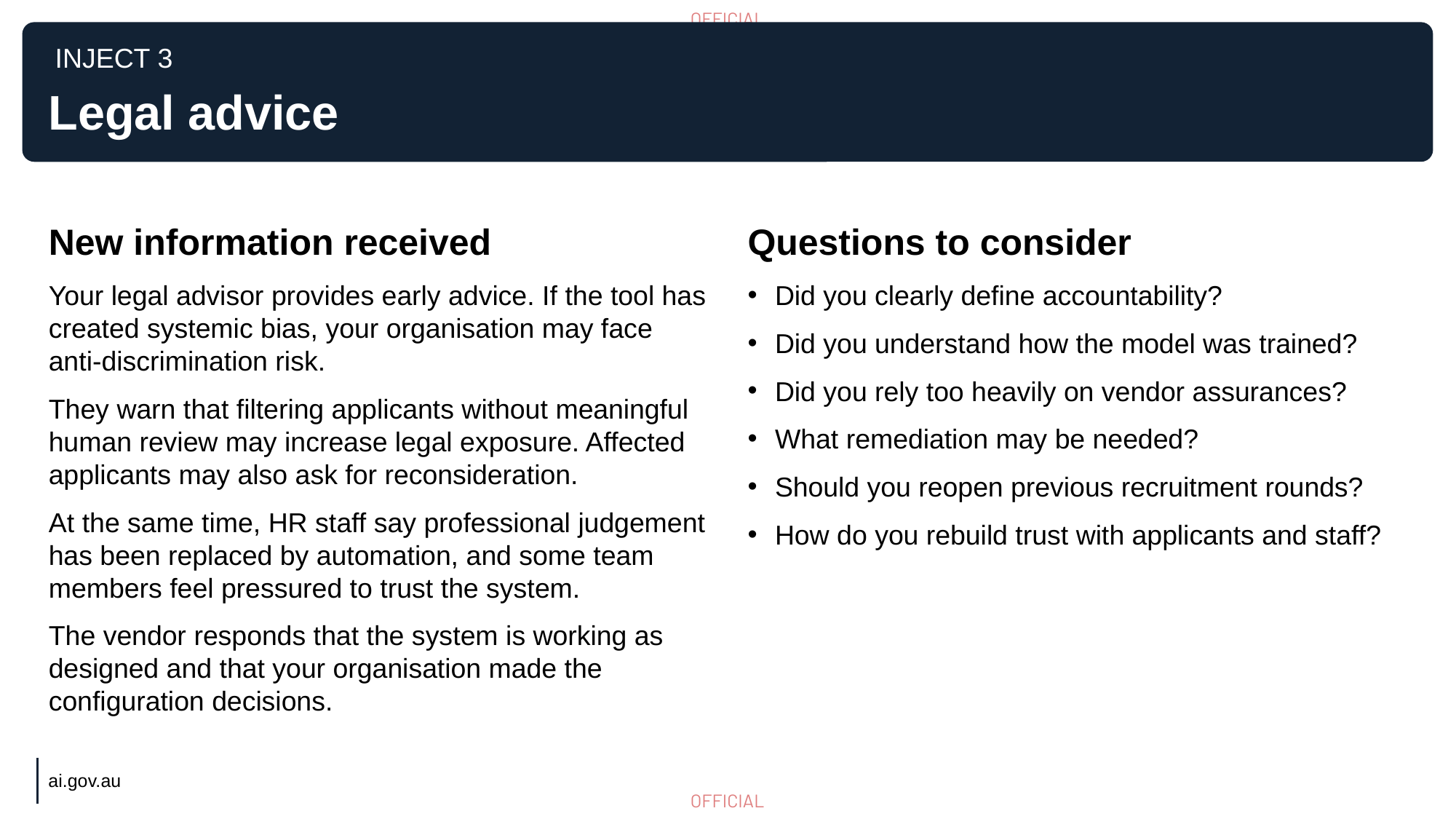

INJECT 3
# Legal advice
New information received
Your legal advisor provides early advice. If the tool has created systemic bias, your organisation may face anti-discrimination risk.
They warn that filtering applicants without meaningful human review may increase legal exposure. Affected applicants may also ask for reconsideration.
At the same time, HR staff say professional judgement has been replaced by automation, and some team members feel pressured to trust the system.
The vendor responds that the system is working as designed and that your organisation made the configuration decisions.
Questions to consider
Did you clearly define accountability?
Did you understand how the model was trained?
Did you rely too heavily on vendor assurances?
What remediation may be needed?
Should you reopen previous recruitment rounds?
How do you rebuild trust with applicants and staff?